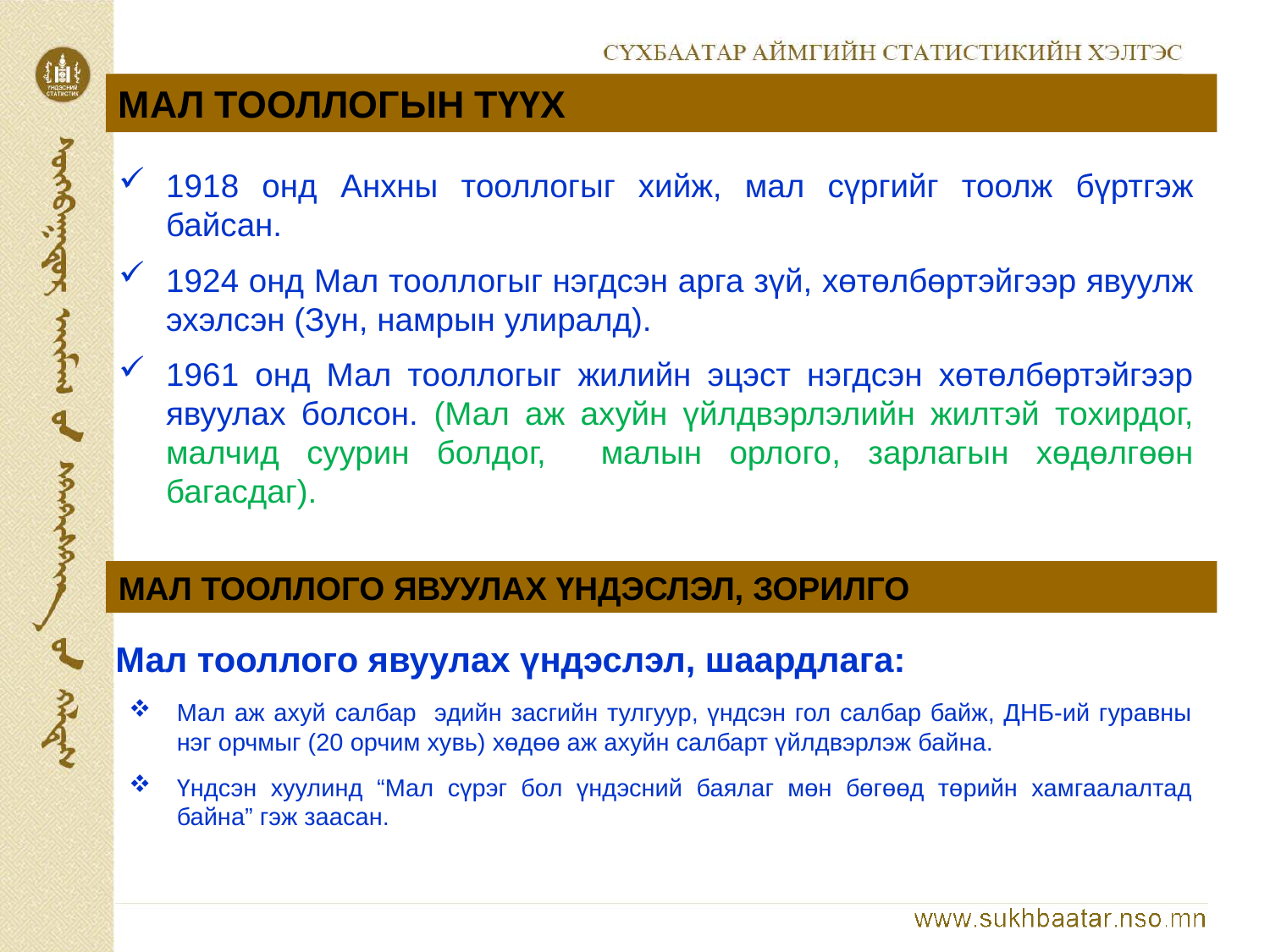

МАЛ ТООЛЛОГЫН ТҮҮХ
1918 онд Анхны тооллогыг хийж, мал сүргийг тоолж бүртгэж байсан.
1924 онд Мал тооллогыг нэгдсэн арга зүй, хөтөлбөртэйгээр явуулж эхэлсэн (Зун, намрын улиралд).
1961 онд Мал тооллогыг жилийн эцэст нэгдсэн хөтөлбөртэйгээр явуулах болсон. (Мал аж ахуйн үйлдвэрлэлийн жилтэй тохирдог, малчид суурин болдог,  малын орлого, зарлагын хөдөлгөөн багасдаг).
МАЛ ТООЛЛОГО ЯВУУЛАХ ҮНДЭСЛЭЛ, ЗОРИЛГО
Мал тооллого явуулах үндэслэл, шаардлага:
Мал аж ахуй салбар  эдийн засгийн тулгуур, үндсэн гол салбар байж, ДНБ-ий гуравны нэг орчмыг (20 орчим хувь) хөдөө аж ахуйн салбарт үйлдвэрлэж байна.
Үндсэн хуулинд “Мал сүрэг бол үндэсний баялаг мөн бөгөөд төрийн хамгаалалтад байна” гэж заасан.